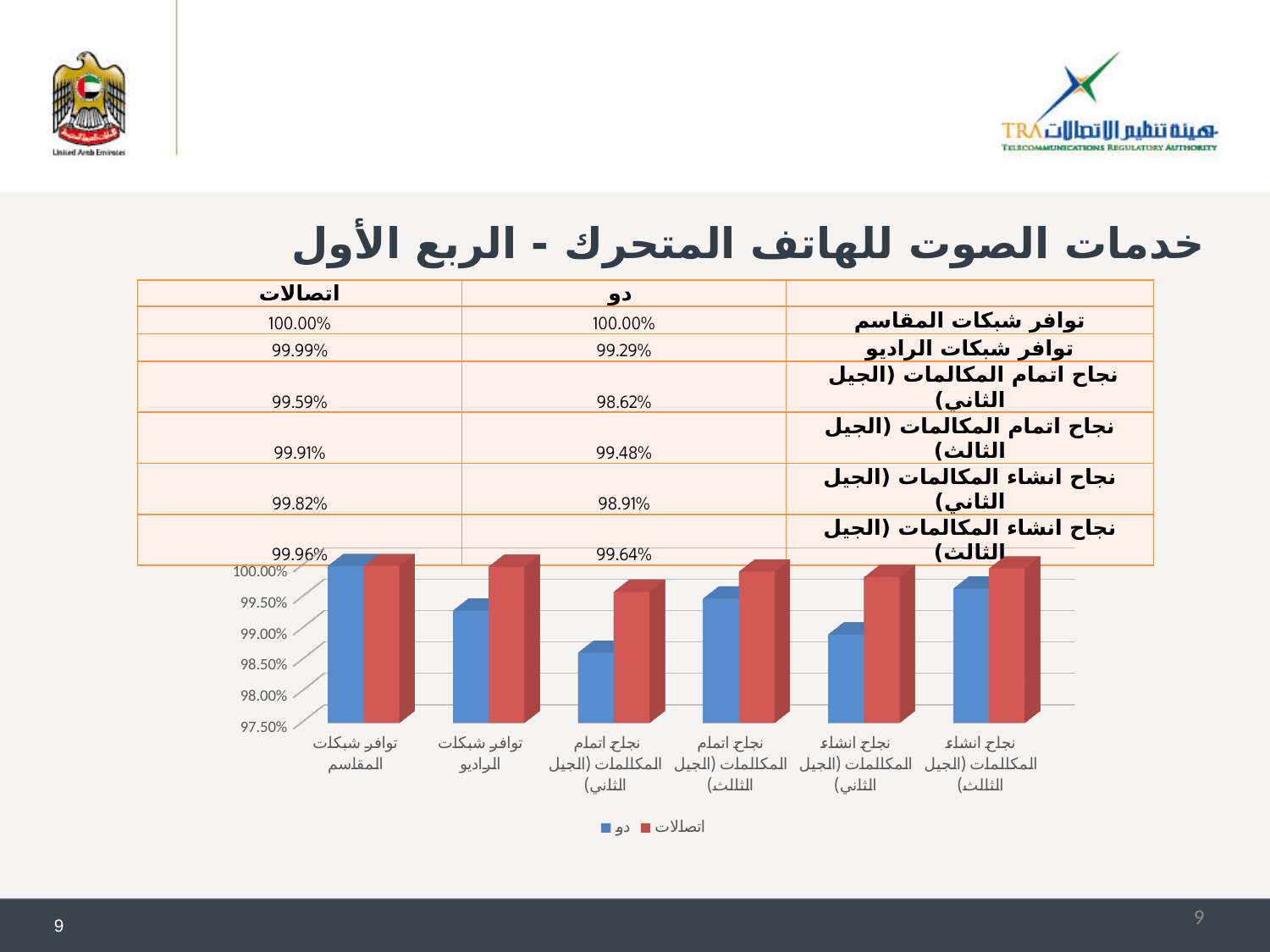

# خدمات الصوت للهاتف المتحرك - الربع الأول
| اتصالات | دو |  |
| --- | --- | --- |
| 100.00% | 100.00% | توافر شبكات المقاسم |
| 99.99% | 99.29% | توافر شبكات الراديو |
| 99.59% | 98.62% | نجاح اتمام المكالمات (الجيل الثاني) |
| 99.91% | 99.48% | نجاح اتمام المكالمات (الجيل الثالث) |
| 99.82% | 98.91% | نجاح انشاء المكالمات (الجيل الثاني) |
| 99.96% | 99.64% | نجاح انشاء المكالمات (الجيل الثالث) |

[unsupported chart]

9
9